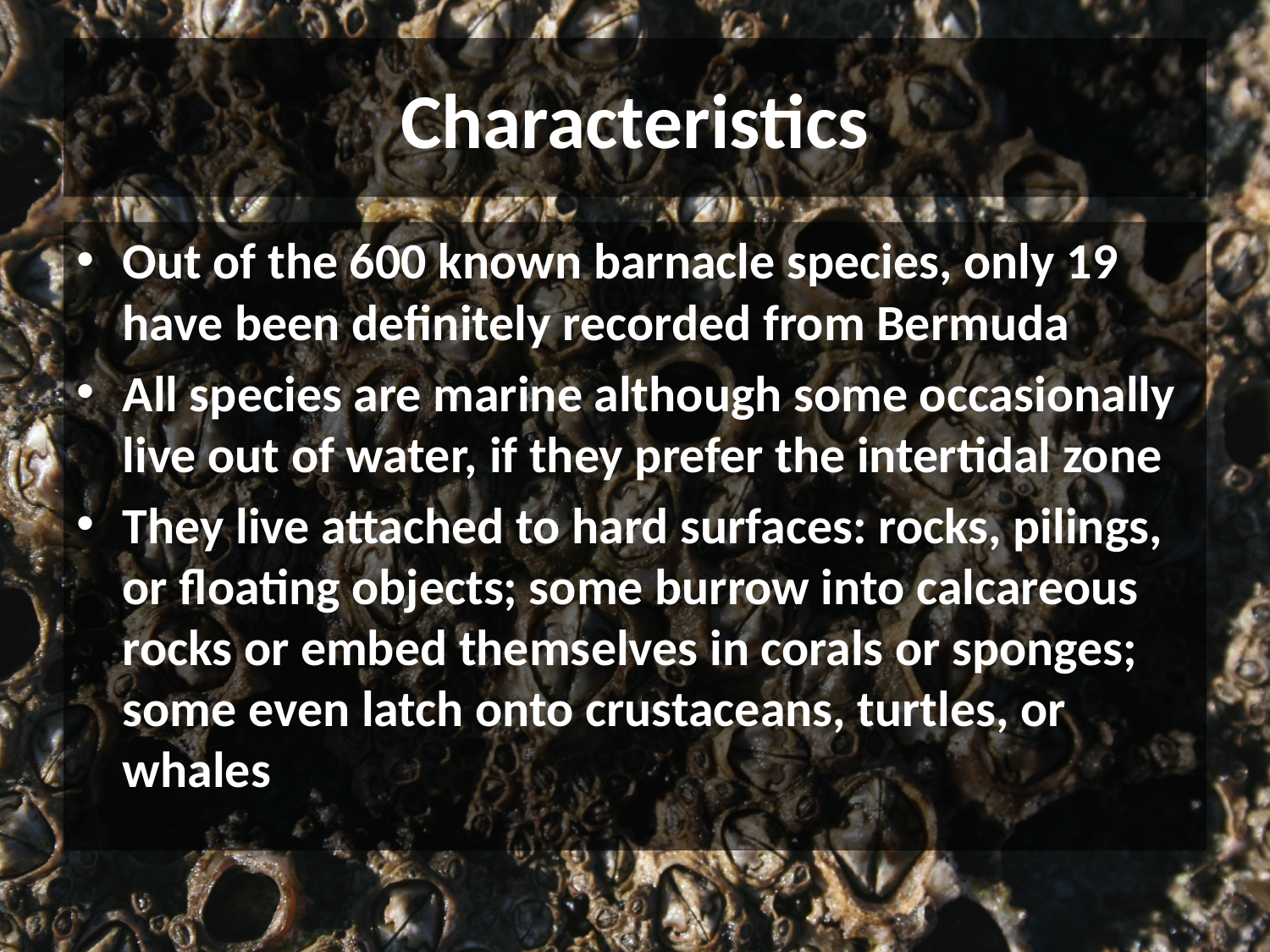

# Characteristics
Out of the 600 known barnacle species, only 19 have been definitely recorded from Bermuda
All species are marine although some occasionally live out of water, if they prefer the intertidal zone
They live attached to hard surfaces: rocks, pilings, or floating objects; some burrow into calcareous rocks or embed themselves in corals or sponges; some even latch onto crustaceans, turtles, or whales